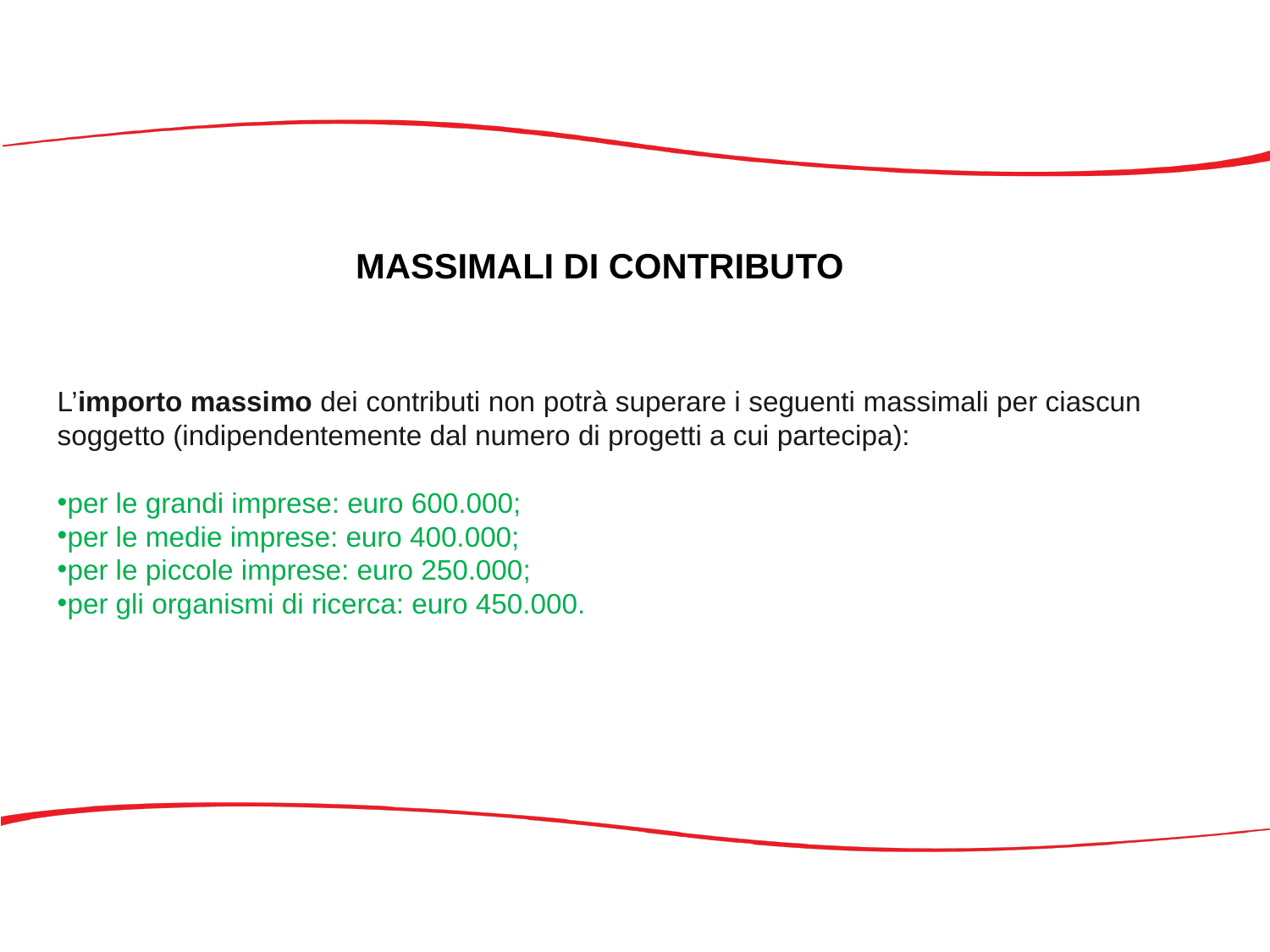

MASSIMALI DI CONTRIBUTO

L’importo massimo dei contributi non potrà superare i seguenti massimali per ciascun soggetto (indipendentemente dal numero di progetti a cui partecipa):

per le grandi imprese: euro 600.000;
per le medie imprese: euro 400.000;
per le piccole imprese: euro 250.000;
per gli organismi di ricerca: euro 450.000.